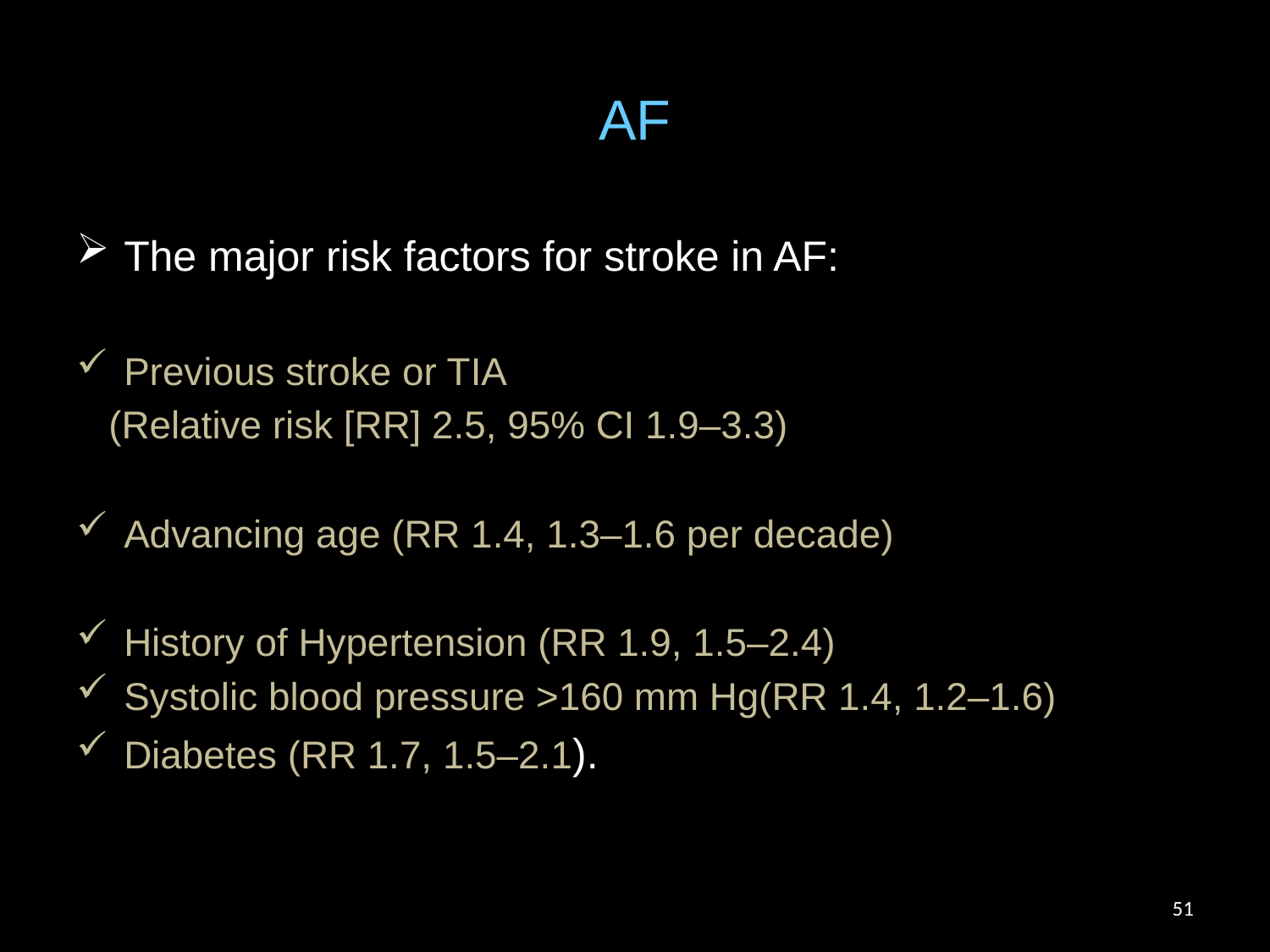

# AF
The major risk factors for stroke in AF:

Previous stroke or TIA
   (Relative risk [RR] 2.5, 95% CI 1.9–3.3)

Advancing age (RR 1.4, 1.3–1.6 per decade)

History of Hypertension (RR 1.9, 1.5–2.4)
Systolic blood pressure >160 mm Hg(RR 1.4, 1.2–1.6)
Diabetes (RR 1.7, 1.5–2.1).
51